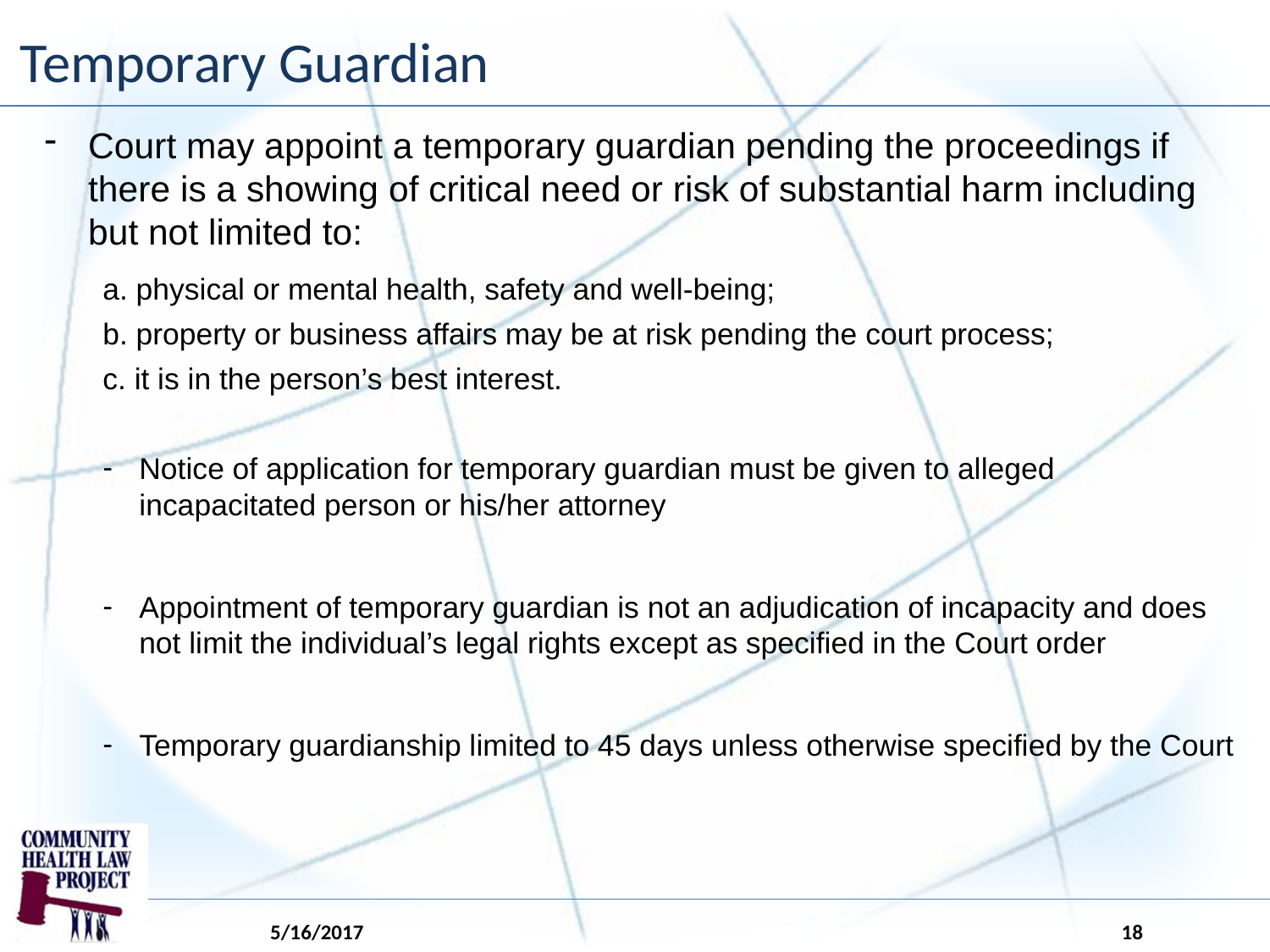

# Temporary Guardian
Court may appoint a temporary guardian pending the proceedings if there is a showing of critical need or risk of substantial harm including but not limited to:
a. physical or mental health, safety and well-being;
b. property or business affairs may be at risk pending the court process;
c. it is in the person’s best interest.

Notice of application for temporary guardian must be given to alleged incapacitated person or his/her attorney

Appointment of temporary guardian is not an adjudication of incapacity and does not limit the individual’s legal rights except as specified in the Court order

Temporary guardianship limited to 45 days unless otherwise specified by the Court

5/16/2017
18